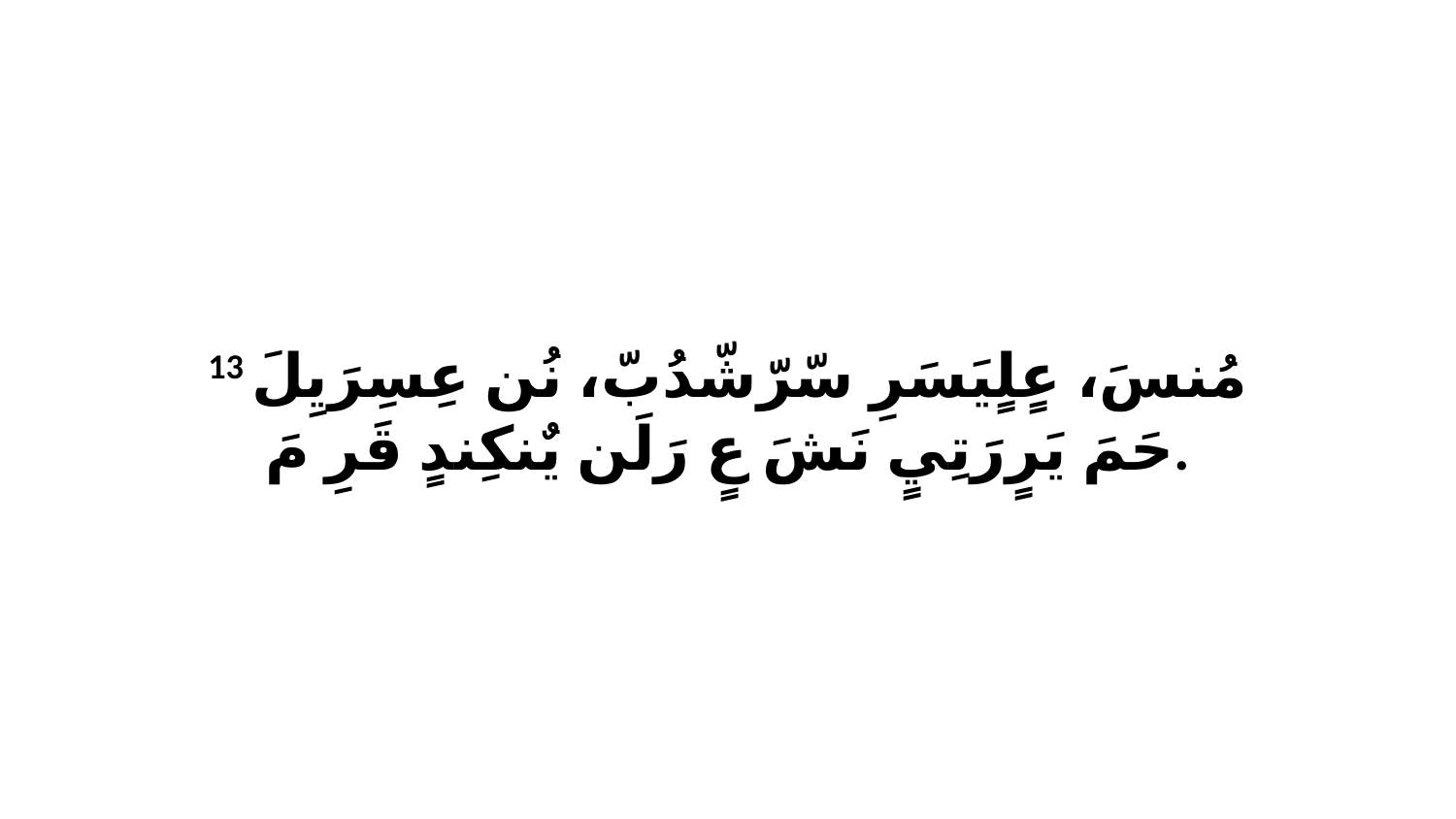

13 مُنسَ، عٍلٍيَسَرِ سّرّشّدُبّ، نُن عِسِرَيِلَ حَمَ يَرٍرَتِيٍ نَشَ عٍ رَلَن يٌنكِندٍ قَرِ مَ.